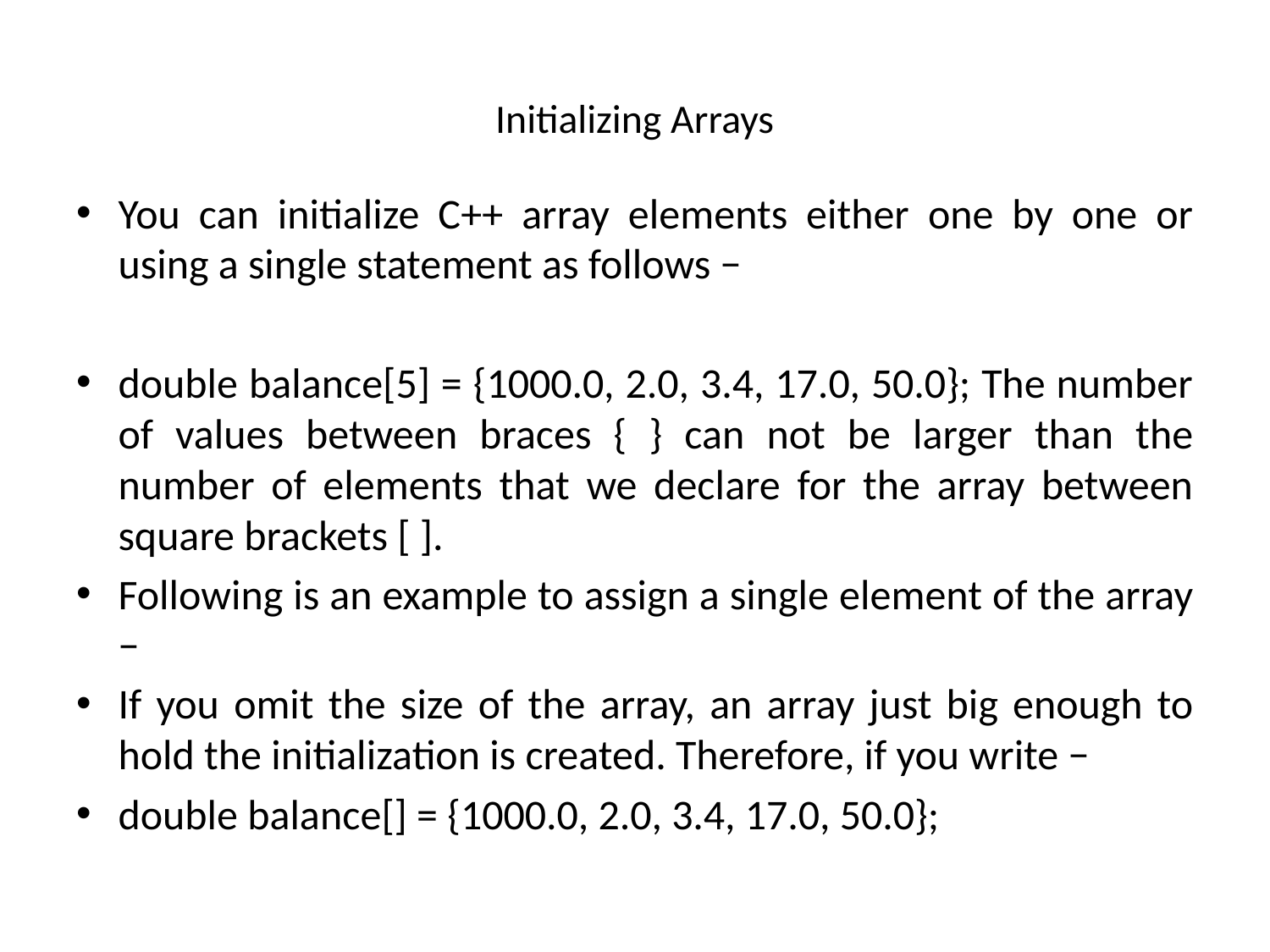

# Initializing Arrays
You can initialize C++ array elements either one by one or using a single statement as follows −

double balance[5] = {1000.0, 2.0, 3.4, 17.0, 50.0}; The number of values between braces { } can not be larger than the number of elements that we declare for the array between square brackets [ ].
Following is an example to assign a single element of the array −
If you omit the size of the array, an array just big enough to hold the initialization is created. Therefore, if you write −
double balance[] = {1000.0, 2.0, 3.4, 17.0, 50.0};